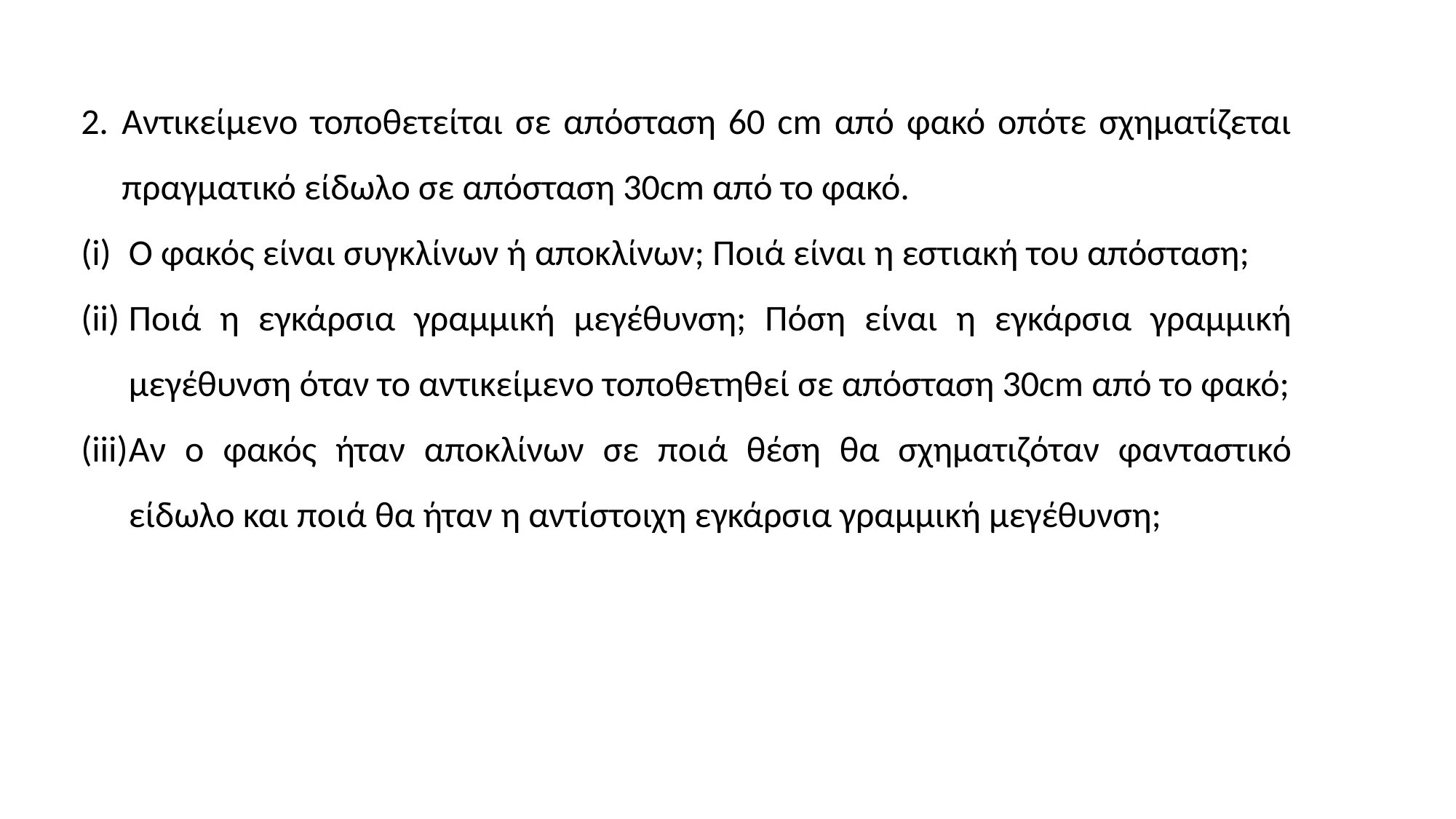

Αντικείμενο τοποθετείται σε απόσταση 60 cm από φακό οπότε σχηματίζεται πραγματικό είδωλο σε απόσταση 30cm από το φακό.
Ο φακός είναι συγκλίνων ή αποκλίνων; Ποιά είναι η εστιακή του απόσταση;
Ποιά η εγκάρσια γραμμική μεγέθυνση; Πόση είναι η εγκάρσια γραμμική μεγέθυνση όταν το αντικείμενο τοποθετηθεί σε απόσταση 30cm από το φακό;
Αν ο φακός ήταν αποκλίνων σε ποιά θέση θα σχηματιζόταν φανταστικό είδωλο και ποιά θα ήταν η αντίστοιχη εγκάρσια γραμμική μεγέθυνση;